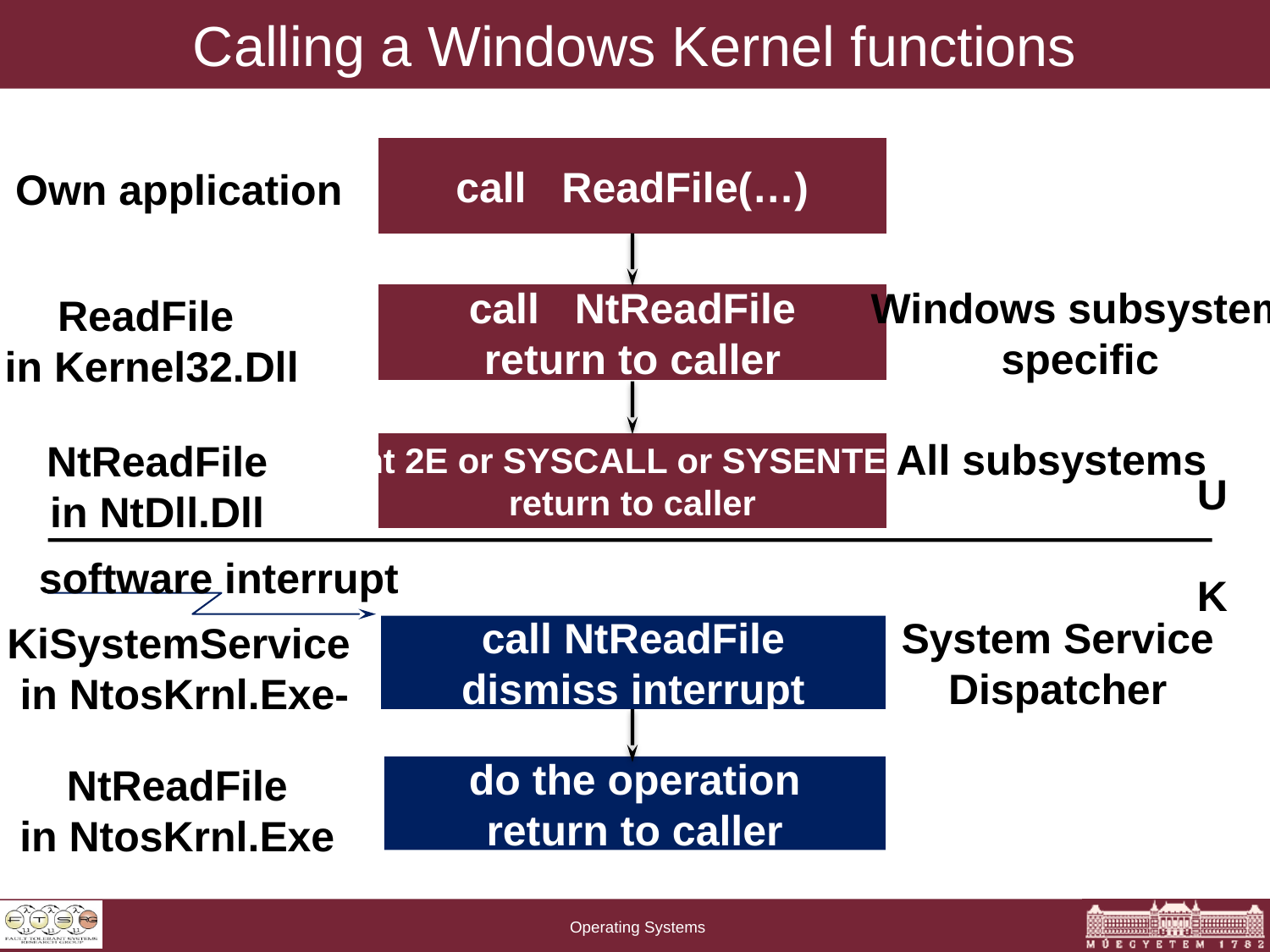

# Calling a Windows Kernel functions
call   ReadFile(…)
Own application

Windows subsystem
specific
ReadFile
in Kernel32.Dll
call   NtReadFile
return to caller

All subsystems
NtReadFile
in NtDll.Dll
Int 2E or SYSCALL or SYSENTER
return to caller
U

K

software interrupt

System Service
Dispatcher
KiSystemService
 in NtosKrnl.Exe-
call NtReadFile
dismiss interrupt

NtReadFile
in NtosKrnl.Exe
do the operation
return to caller